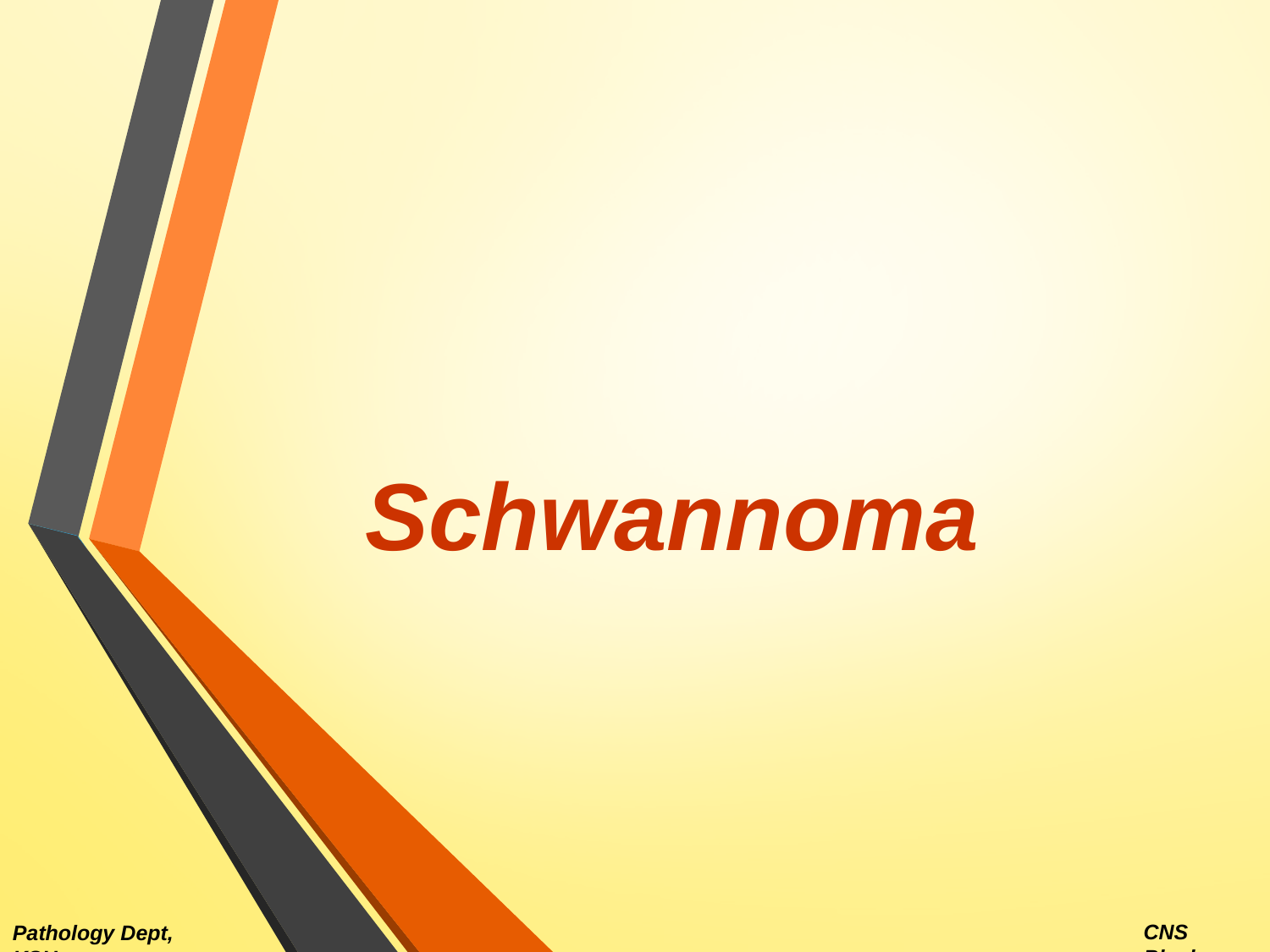

# Schwannoma
CNS  Block
Pathology Dept, KSU